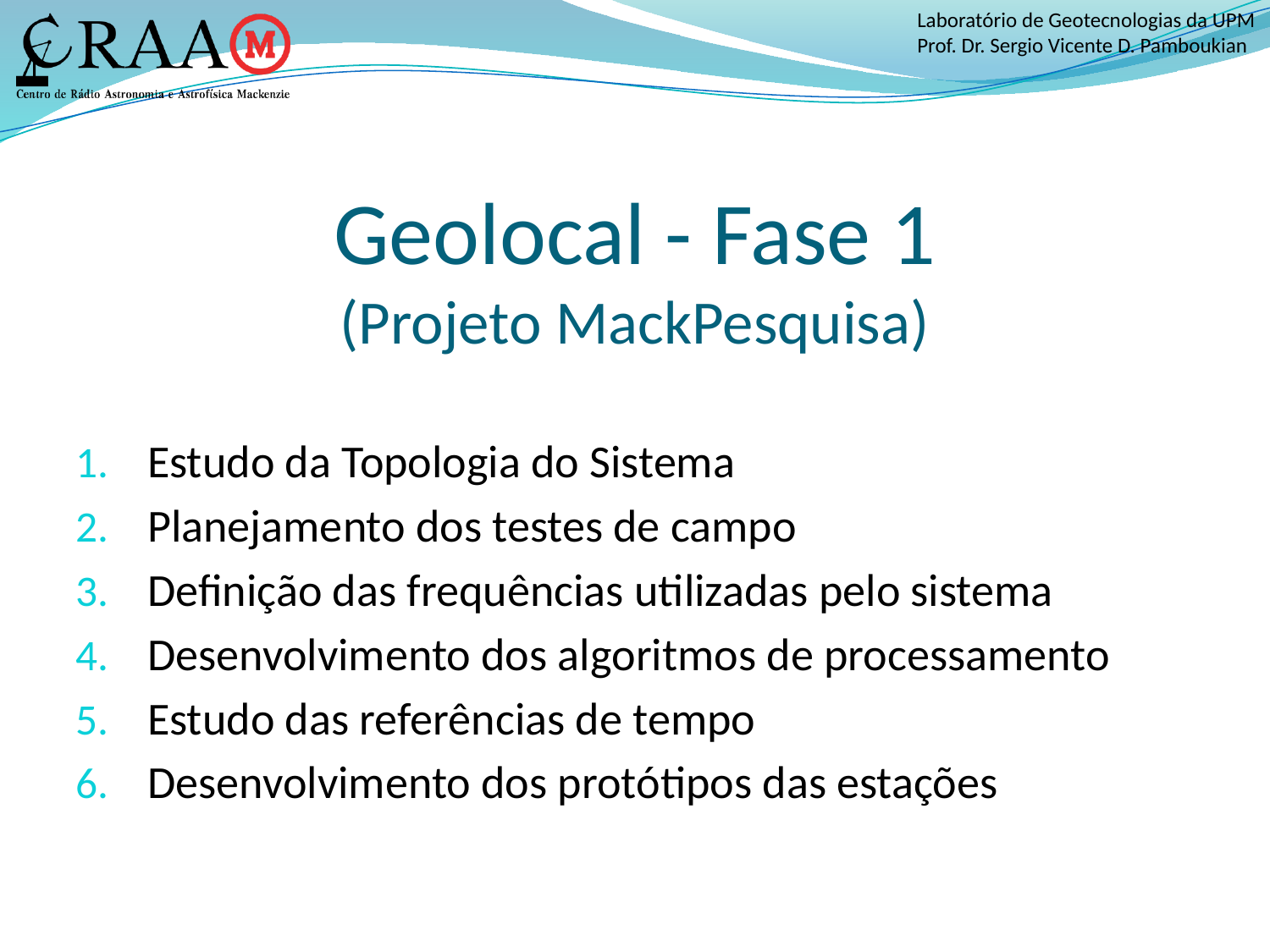

# Geolocal - Fase 1 (Projeto MackPesquisa)
Estudo da Topologia do Sistema
Planejamento dos testes de campo
Definição das frequências utilizadas pelo sistema
Desenvolvimento dos algoritmos de processamento
Estudo das referências de tempo
Desenvolvimento dos protótipos das estações